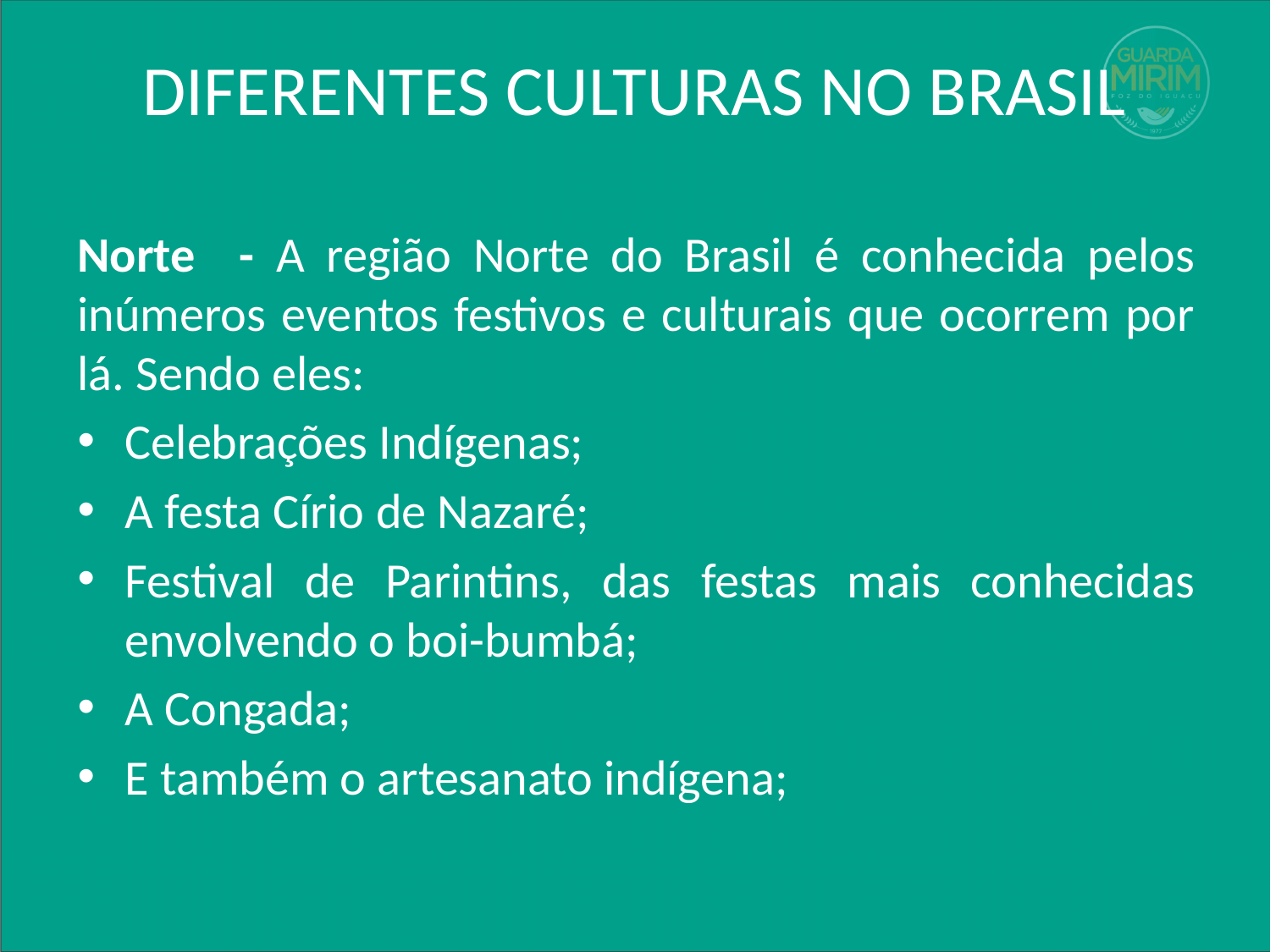

# DIFERENTES CULTURAS NO BRASIL
Norte  - A região Norte do Brasil é conhecida pelos inúmeros eventos festivos e culturais que ocorrem por lá. Sendo eles:
Celebrações Indígenas;
A festa Círio de Nazaré;
Festival de Parintins, das festas mais conhecidas envolvendo o boi-bumbá;
A Congada;
E também o artesanato indígena;